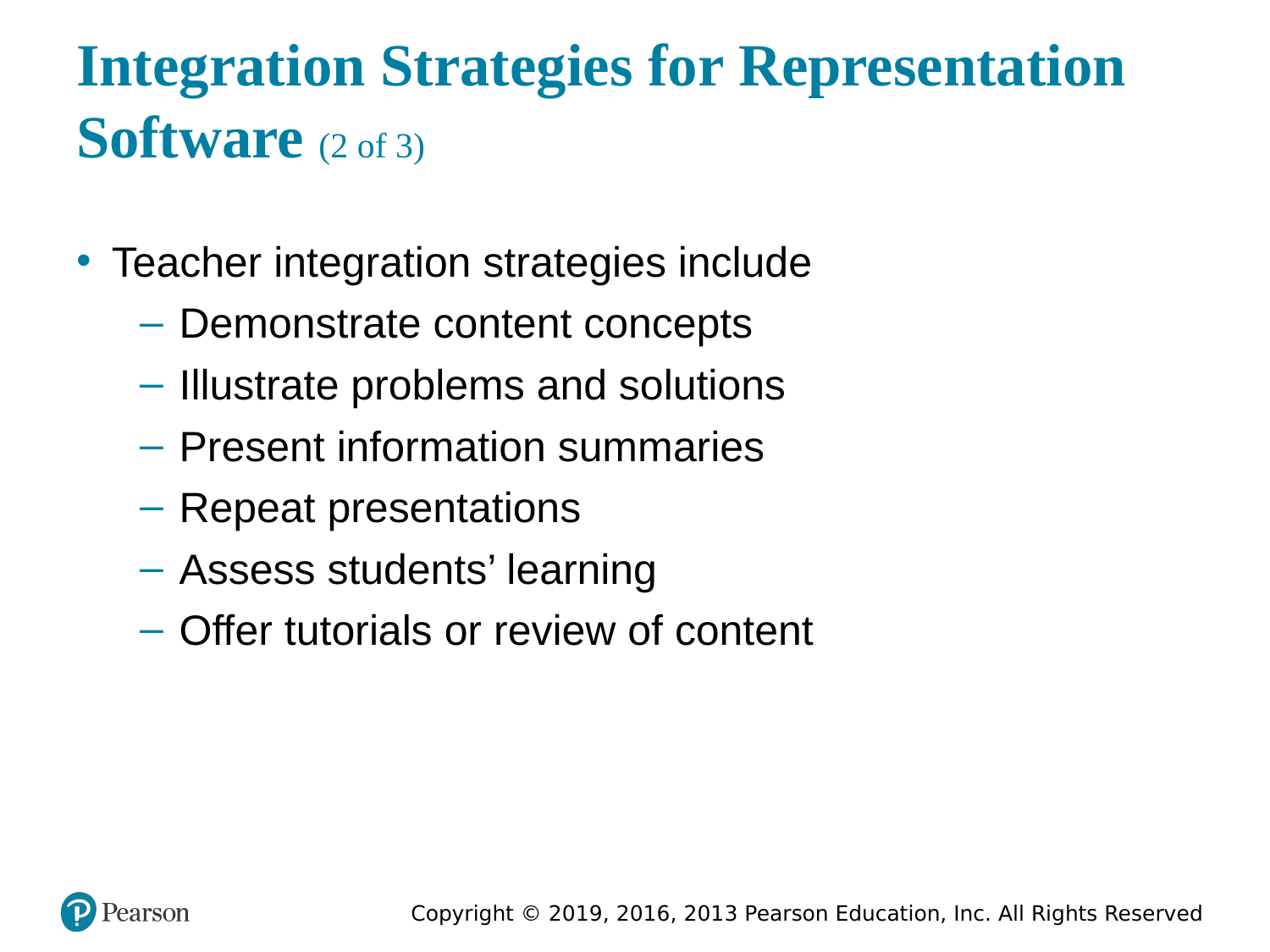

# Integration Strategies for Representation Software (2 of 3)
Teacher integration strategies include
Demonstrate content concepts
Illustrate problems and solutions
Present information summaries
Repeat presentations
Assess students’ learning
Offer tutorials or review of content